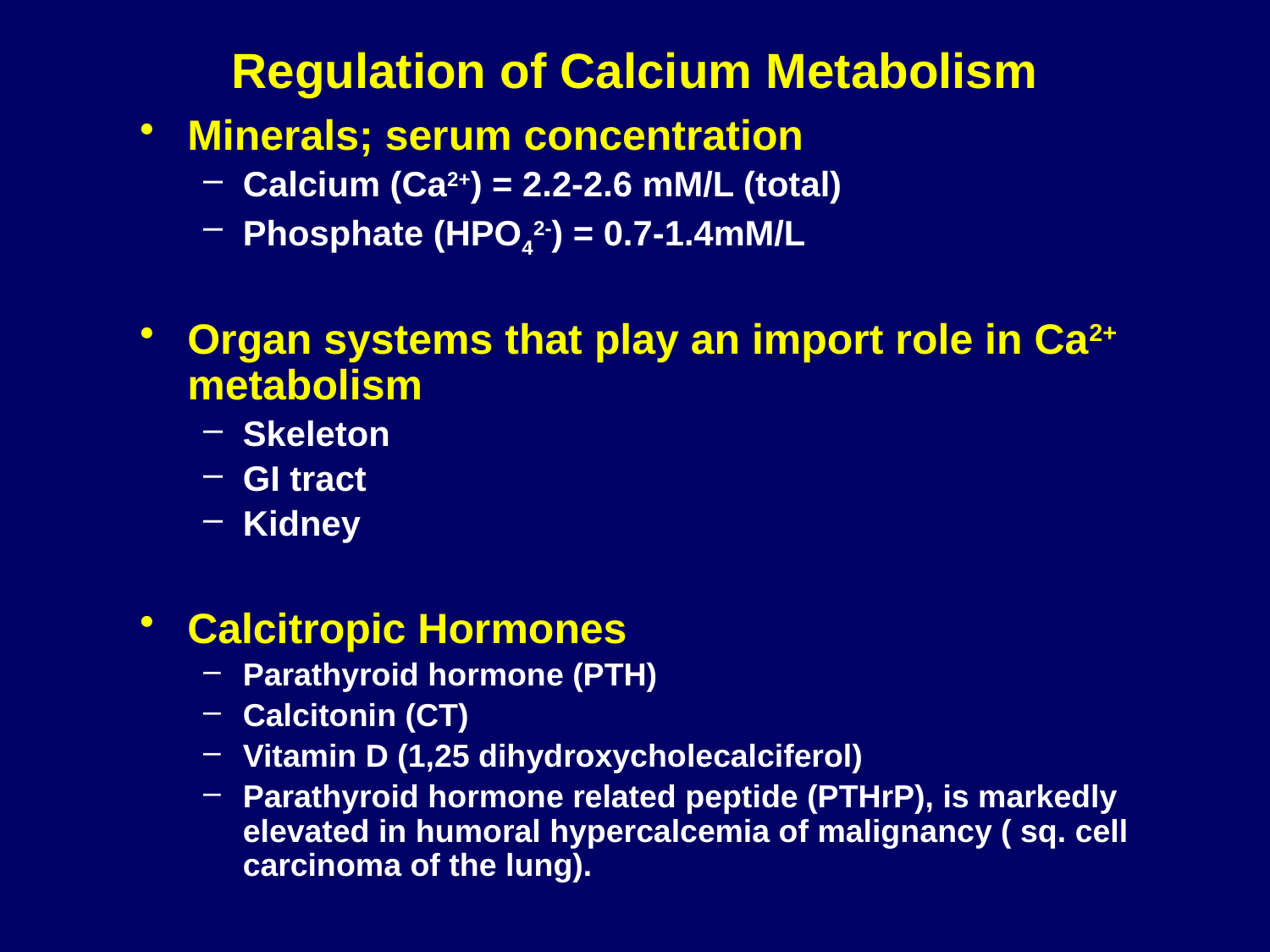

# Regulation of Calcium Metabolism
Minerals; serum concentration
Calcium (Ca2+) = 2.2-2.6 mM/L (total)
Phosphate (HPO42-) = 0.7-1.4mM/L

Organ systems that play an import role in Ca2+ metabolism
Skeleton
GI tract
Kidney

Calcitropic Hormones
Parathyroid hormone (PTH)
Calcitonin (CT)
Vitamin D (1,25 dihydroxycholecalciferol)
Parathyroid hormone related peptide (PTHrP), is markedly elevated in humoral hypercalcemia of malignancy ( sq. cell carcinoma of the lung).